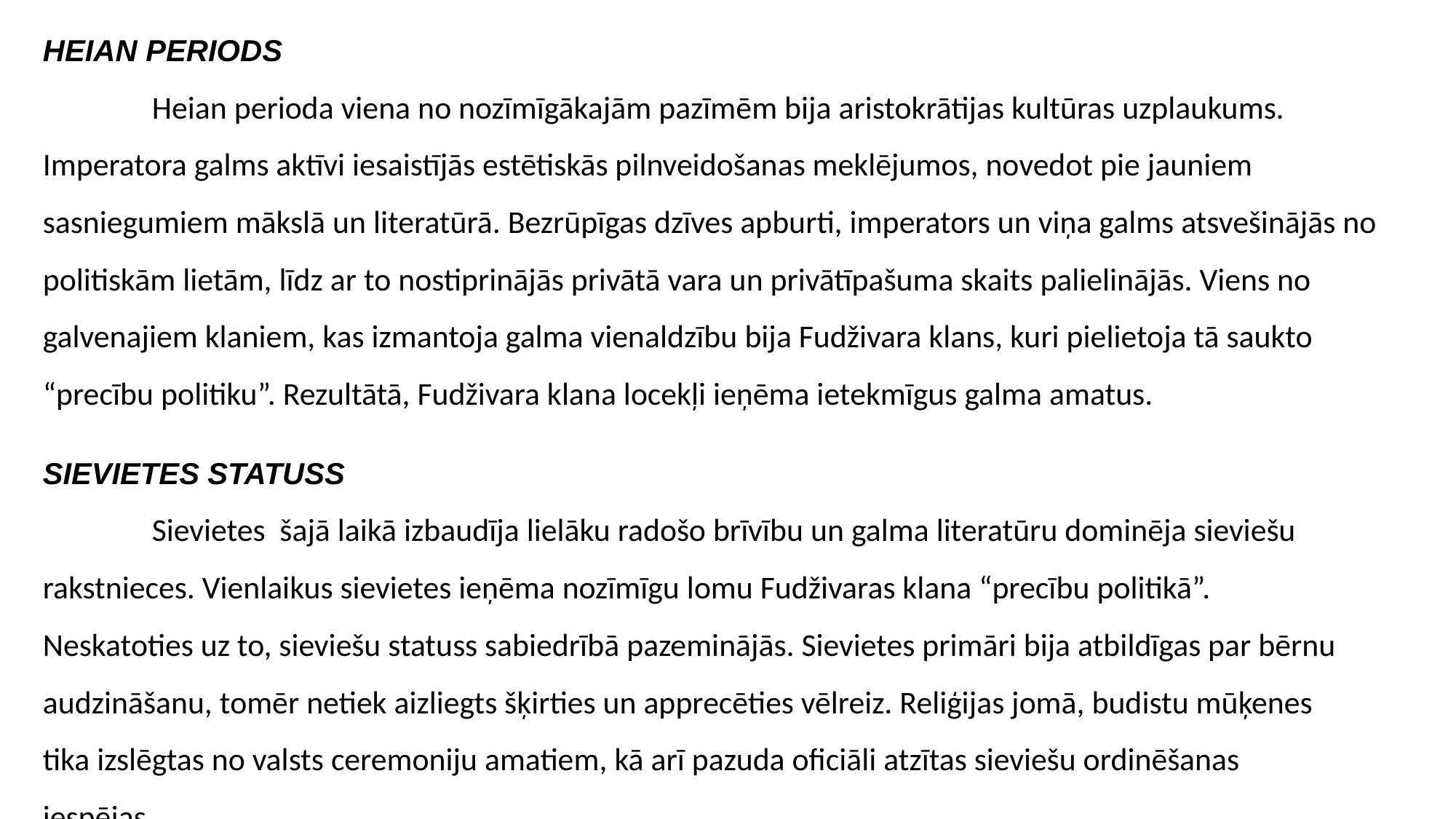

HEIAN PERIODS
	Heian perioda viena no nozīmīgākajām pazīmēm bija aristokrātijas kultūras uzplaukums. Imperatora galms aktīvi iesaistījās estētiskās pilnveidošanas meklējumos, novedot pie jauniem sasniegumiem mākslā un literatūrā. Bezrūpīgas dzīves apburti, imperators un viņa galms atsvešinājās no politiskām lietām, līdz ar to nostiprinājās privātā vara un privātīpašuma skaits palielinājās. Viens no galvenajiem klaniem, kas izmantoja galma vienaldzību bija Fudživara klans, kuri pielietoja tā saukto “precību politiku”. Rezultātā, Fudživara klana locekļi ieņēma ietekmīgus galma amatus.
SIEVIETES STATUSS
	Sievietes  šajā laikā izbaudīja lielāku radošo brīvību un galma literatūru dominēja sieviešu rakstnieces. Vienlaikus sievietes ieņēma nozīmīgu lomu Fudživaras klana “precību politikā”. Neskatoties uz to, sieviešu statuss sabiedrībā pazeminājās. Sievietes primāri bija atbildīgas par bērnu audzināšanu, tomēr netiek aizliegts šķirties un apprecēties vēlreiz. Reliģijas jomā, budistu mūķenes tika izslēgtas no valsts ceremoniju amatiem, kā arī pazuda oficiāli atzītas sieviešu ordinēšanas iespējas.